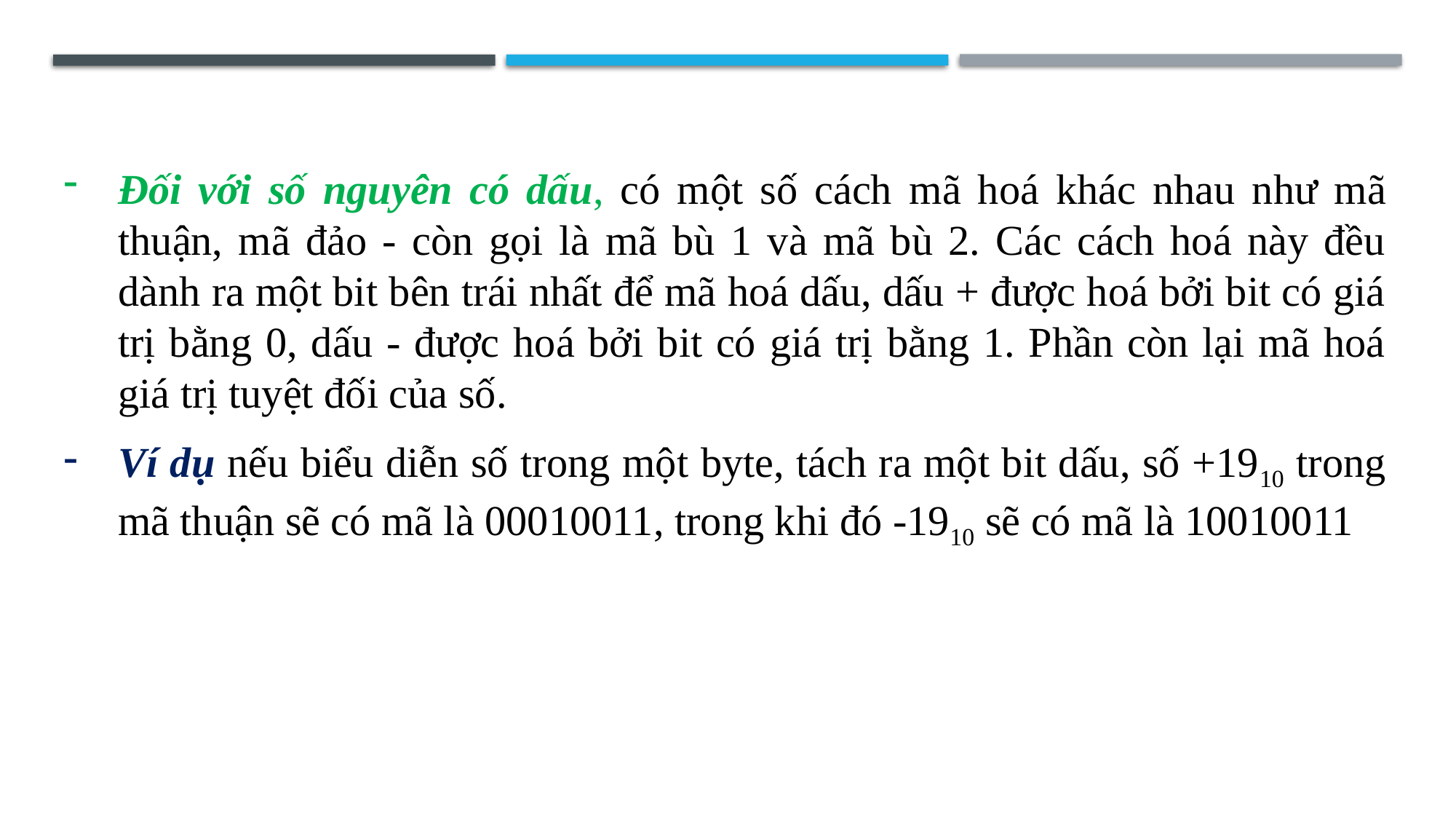

Đối với số nguyên có dấu, có một số cách mã hoá khác nhau như mã thuận, mã đảo - còn gọi là mã bù 1 và mã bù 2. Các cách hoá này đều dành ra một bit bên trái nhất để mã hoá dấu, dấu + được hoá bởi bit có giá trị bằng 0, dấu - được hoá bởi bit có giá trị bằng 1. Phần còn lại mã hoá giá trị tuyệt đối của số.
Ví dụ nếu biểu diễn số trong một byte, tách ra một bit dấu, số +1910 trong mã thuận sẽ có mã là 00010011, trong khi đó -1910 sẽ có mã là 10010011